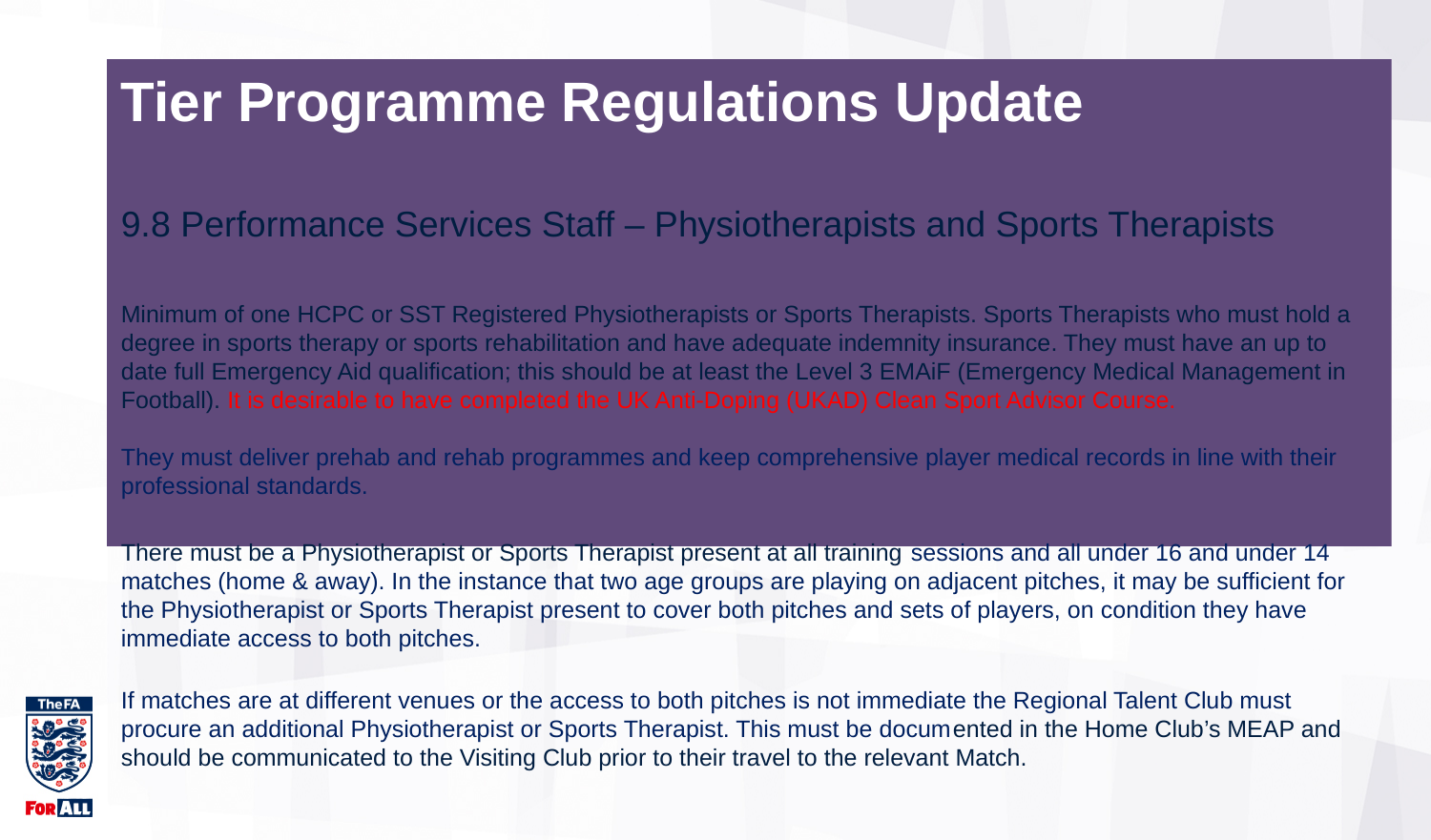

Tier Programme Regulations Update
9.8 Performance Services Staff – Physiotherapists and Sports Therapists

Minimum of one HCPC or SST Registered Physiotherapists or Sports Therapists. Sports Therapists who must hold a degree in sports therapy or sports rehabilitation and have adequate indemnity insurance. They must have an up to date full Emergency Aid qualification; this should be at least the Level 3 EMAiF (Emergency Medical Management in Football). It is desirable to have completed the UK Anti-Doping (UKAD) Clean Sport Advisor Course.
They must deliver prehab and rehab programmes and keep comprehensive player medical records in line with their professional standards.

There must be a Physiotherapist or Sports Therapist present at all training sessions and all under 16 and under 14 matches (home & away). In the instance that two age groups are playing on adjacent pitches, it may be sufficient for the Physiotherapist or Sports Therapist present to cover both pitches and sets of players, on condition they have immediate access to both pitches.
If matches are at different venues or the access to both pitches is not immediate the Regional Talent Club must procure an additional Physiotherapist or Sports Therapist. This must be documented in the Home Club’s MEAP and should be communicated to the Visiting Club prior to their travel to the relevant Match.